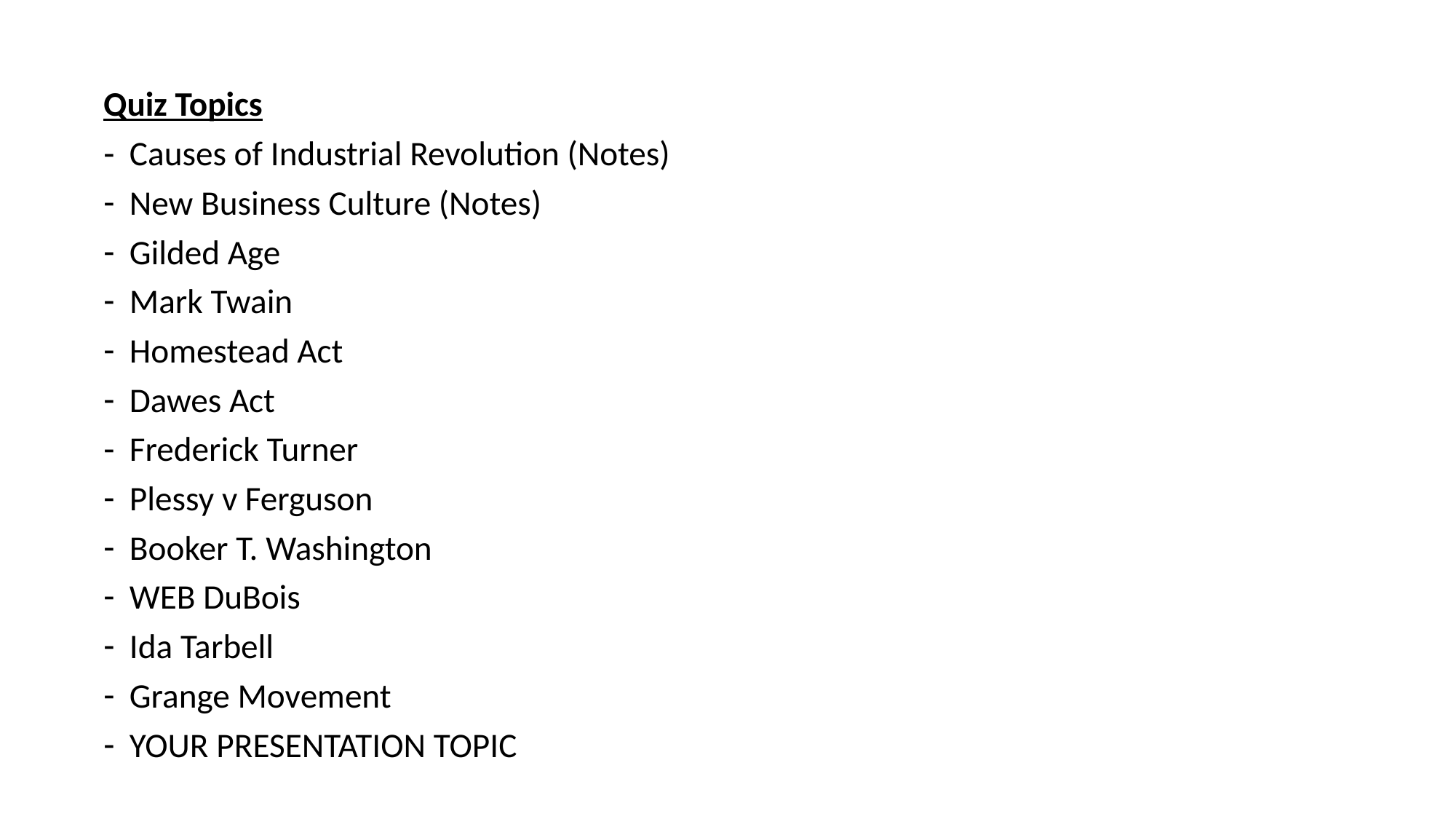

Quiz Topics
Causes of Industrial Revolution (Notes)
New Business Culture (Notes)
Gilded Age
Mark Twain
Homestead Act
Dawes Act
Frederick Turner
Plessy v Ferguson
Booker T. Washington
WEB DuBois
Ida Tarbell
Grange Movement
YOUR PRESENTATION TOPIC